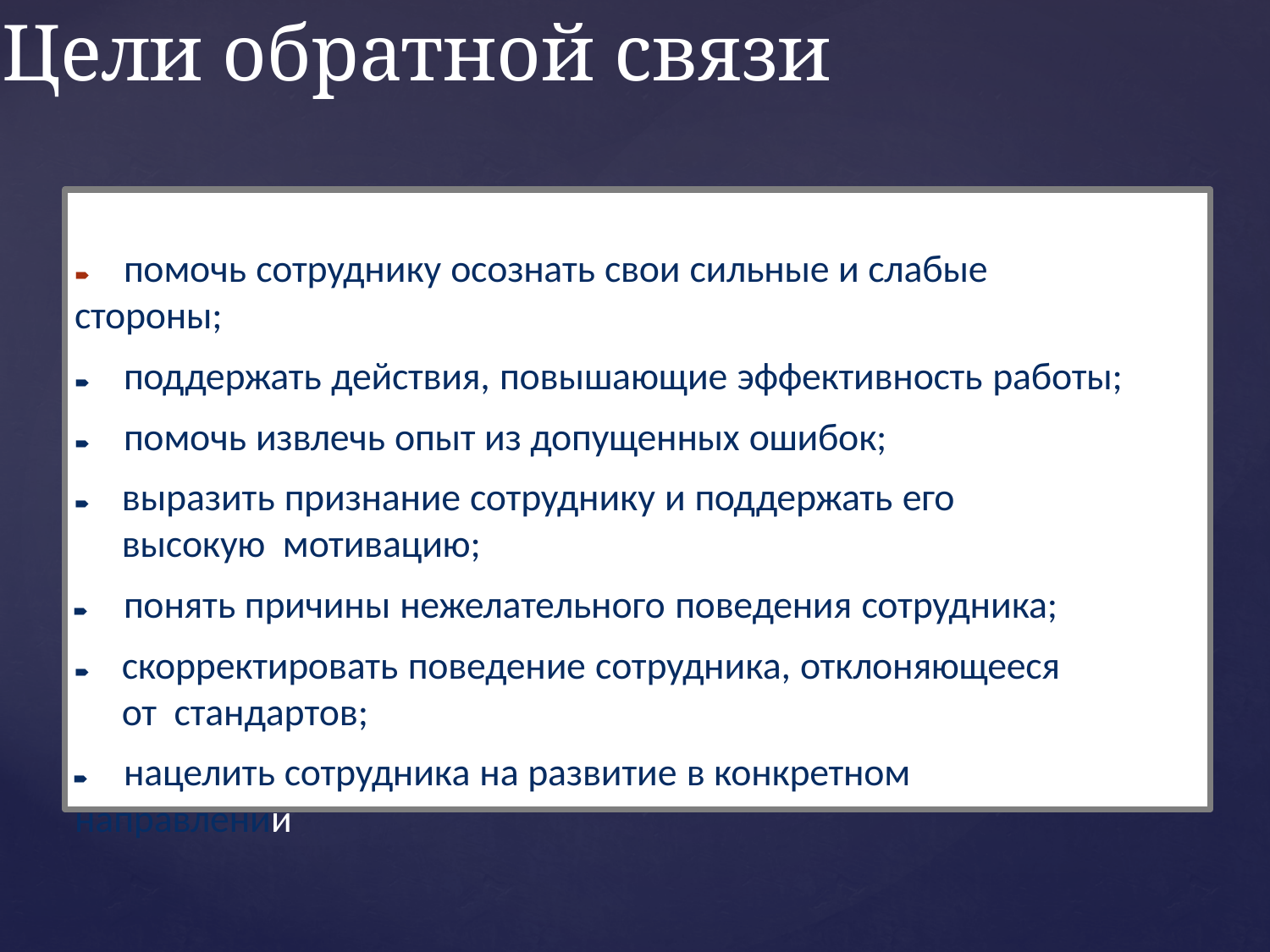

# Цели обратной связи

🠶	помочь сотруднику осознать свои сильные и слабые стороны;
🠶	поддержать действия, повышающие эффективность работы;
🠶	помочь извлечь опыт из допущенных ошибок;
🠶	выразить признание сотруднику и поддержать его высокую  мотивацию;
🠶	понять причины нежелательного поведения сотрудника;
🠶	скорректировать поведение сотрудника, отклоняющееся от  стандартов;
🠶	нацелить сотрудника на развитие в конкретном направлении